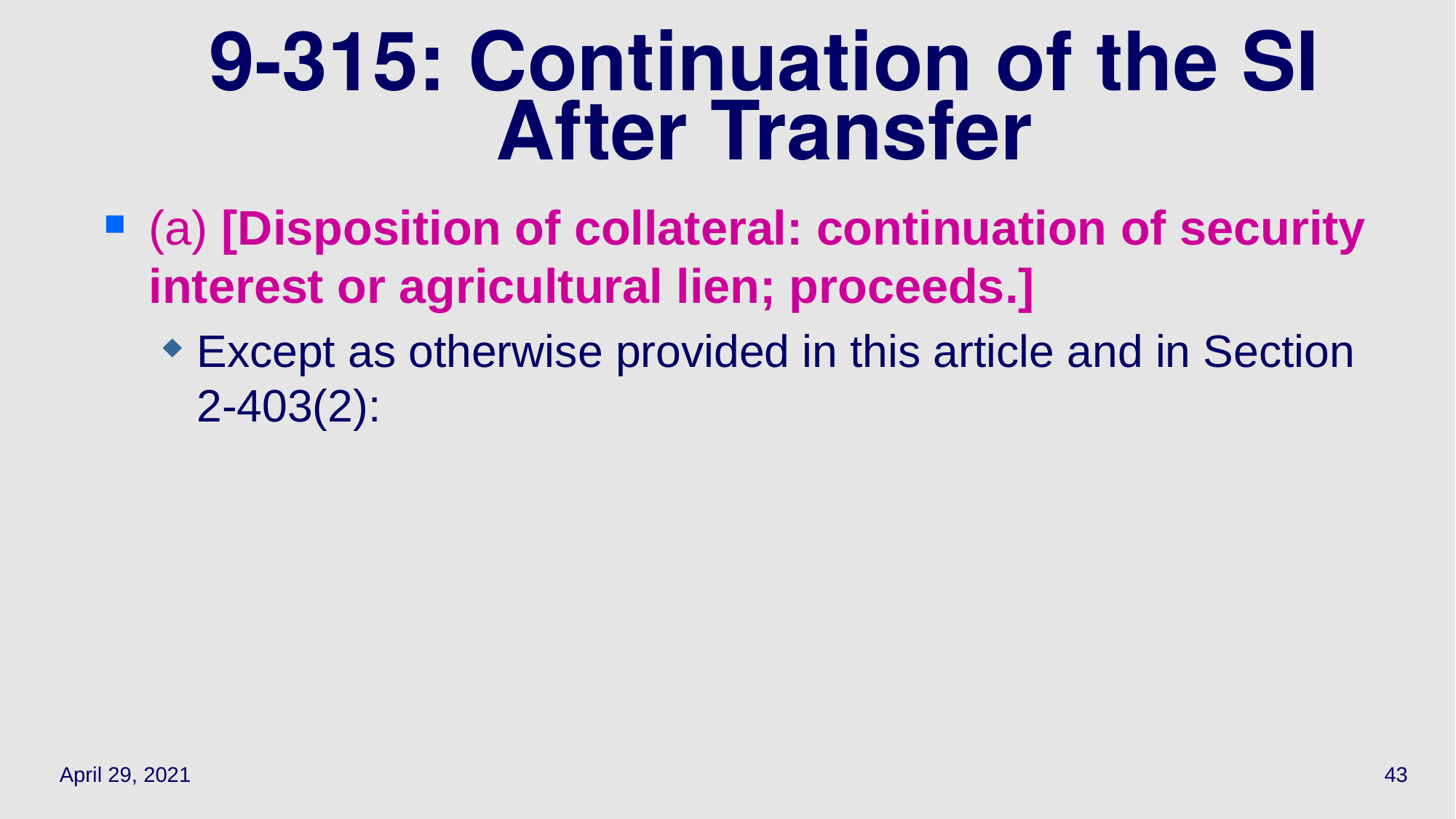

# 9-315: Continuation of the SI After Transfer
(a) [Disposition of collateral: continuation of security interest or agricultural lien; proceeds.]
Except as otherwise provided in this article and in Section 2‑403(2):
April 29, 2021
43